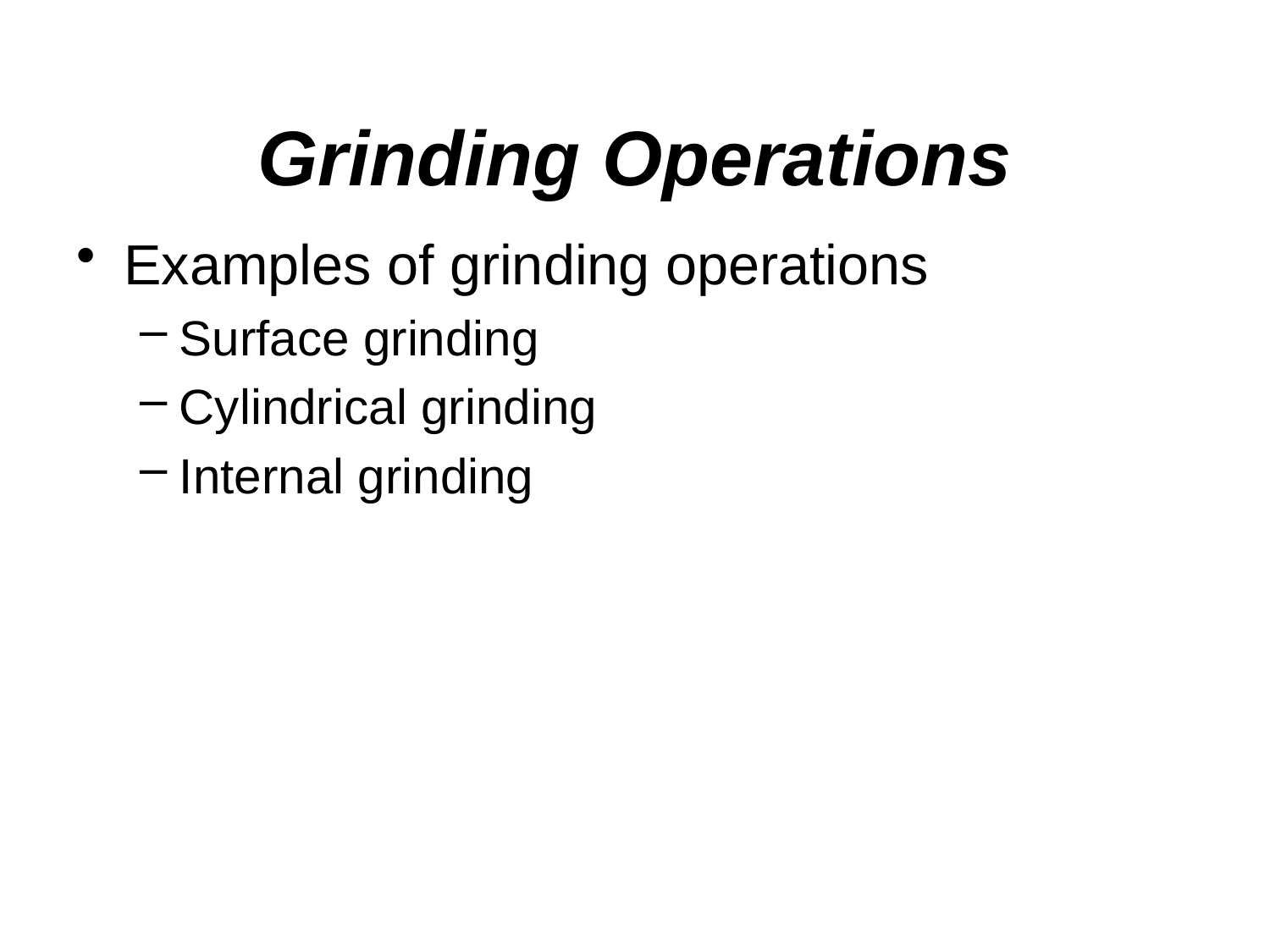

# Grinding Operations
Examples of grinding operations
Surface grinding
Cylindrical grinding
Internal grinding